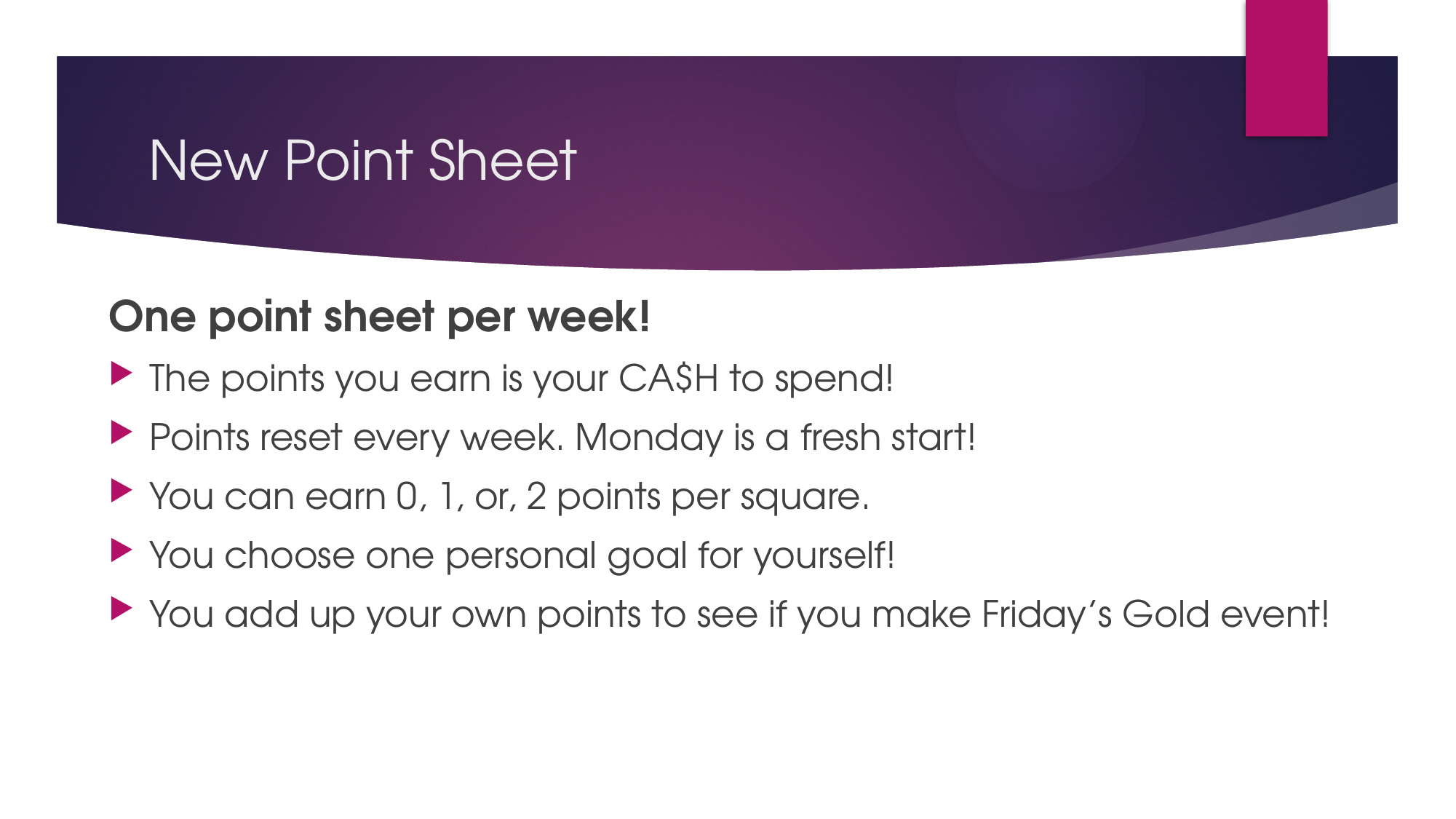

# New Point Sheet
One point sheet per week!
The points you earn is your CA$H to spend!
Points reset every week. Monday is a fresh start!
You can earn 0, 1, or, 2 points per square.
You choose one personal goal for yourself!
You add up your own points to see if you make Friday’s Gold event!